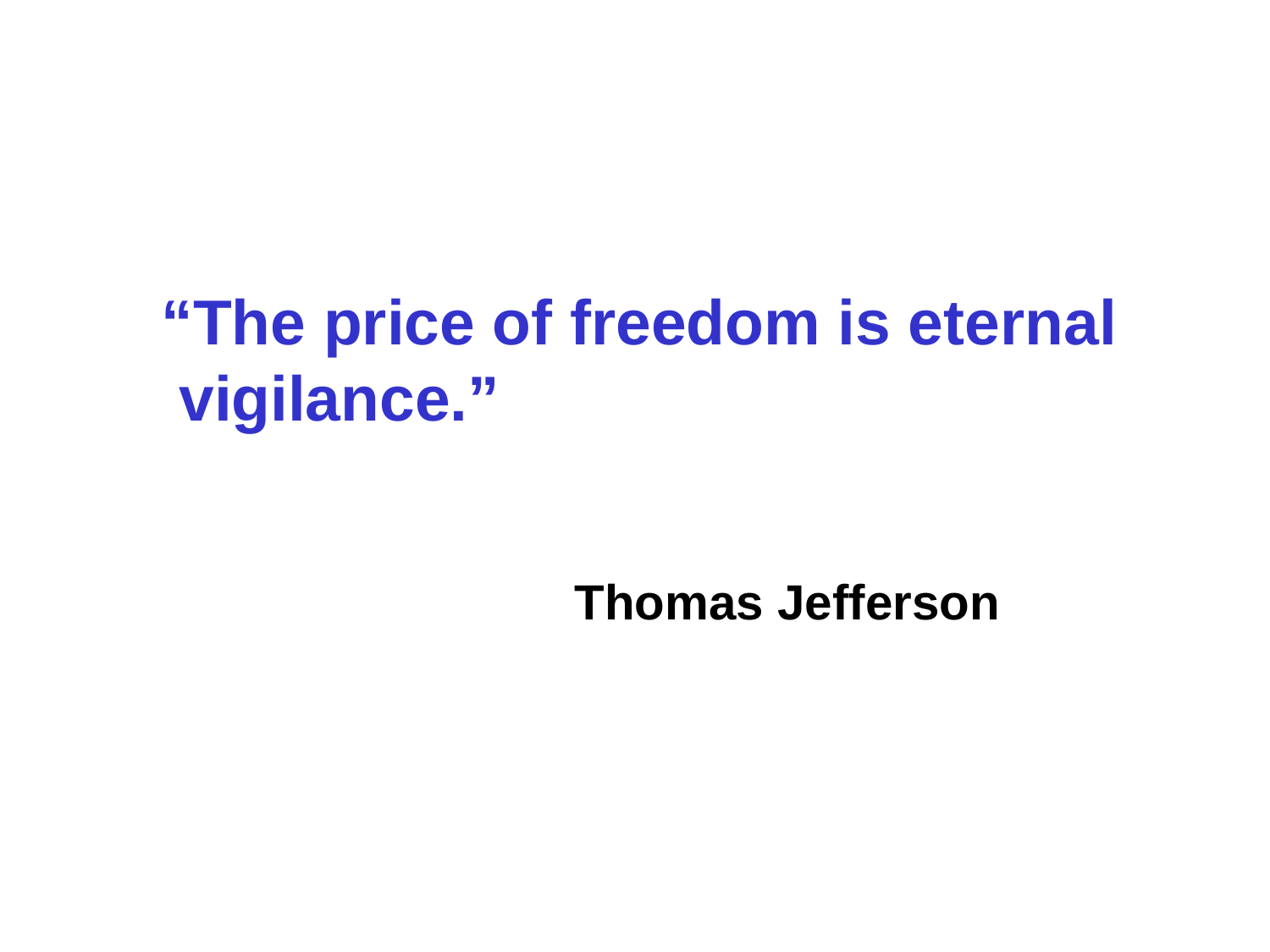

“The price of freedom is eternal
 vigilance.”
Thomas Jefferson